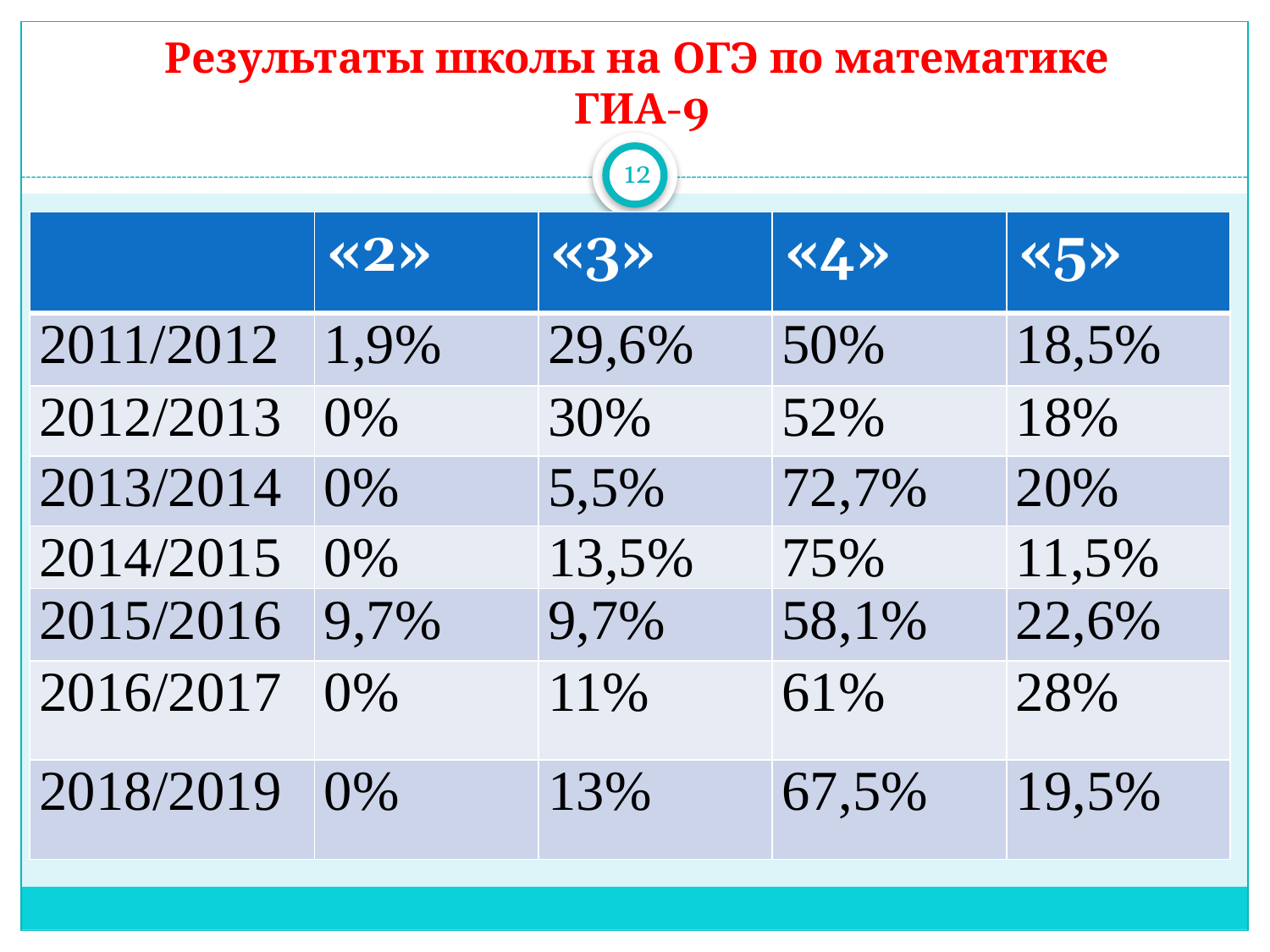

# Результаты школы на ОГЭ по математике ГИА-9
12
|  | «2» | «3» | «4» | «5» |
| --- | --- | --- | --- | --- |
| 2011/2012 | 1,9% | 29,6% | 50% | 18,5% |
| 2012/2013 | 0% | 30% | 52% | 18% |
| 2013/2014 | 0% | 5,5% | 72,7% | 20% |
| 2014/2015 | 0% | 13,5% | 75% | 11,5% |
| 2015/2016 | 9,7% | 9,7% | 58,1% | 22,6% |
| 2016/2017 | 0% | 11% | 61% | 28% |
| 2018/2019 | 0% | 13% | 67,5% | 19,5% |